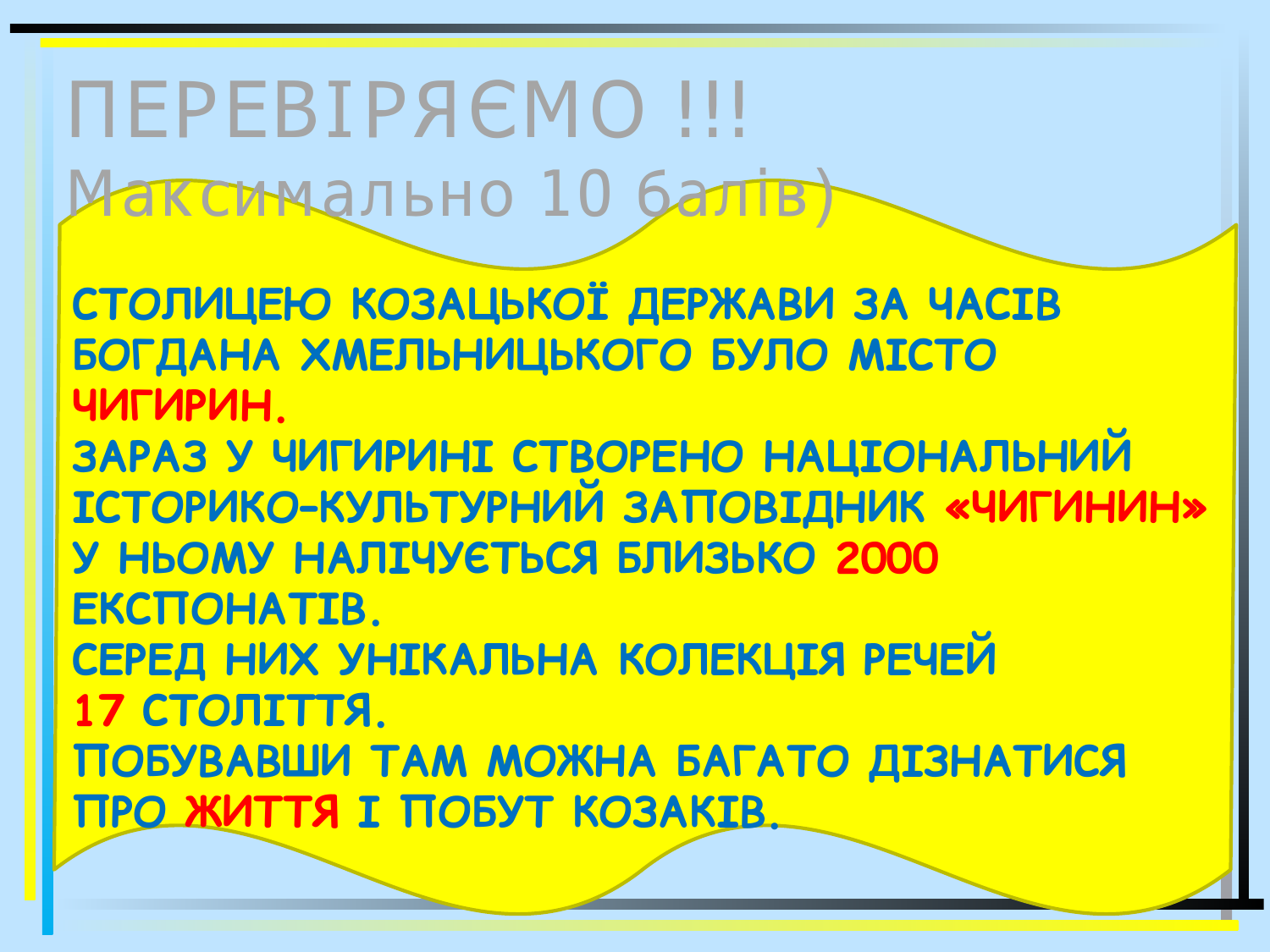

ПЕРЕВІРЯЄМО !!! Максимально 10 балів)
СТОЛИЦЕЮ КОЗАЦЬКОЇ ДЕРЖАВИ ЗА ЧАСІВ БОГДАНА ХМЕЛЬНИЦЬКОГО БУЛО МІСТО  ЧИГИРИН.
ЗАРАЗ У ЧИГИРИНІ СТВОРЕНО НАЦІОНАЛЬНИЙ ІСТОРИКО–КУЛЬТУРНИЙ ЗАПОВІДНИК «ЧИГИНИН»
У НЬОМУ НАЛІЧУЄТЬСЯ БЛИЗЬКО 2000 ЕКСПОНАТІВ.
СЕРЕД НИХ УНІКАЛЬНА КОЛЕКЦІЯ РЕЧЕЙ
17 СТОЛІТТЯ.
ПОБУВАВШИ ТАМ МОЖНА БАГАТО ДІЗНАТИСЯ ПРО ЖИТТЯ І ПОБУТ КОЗАКІВ.
23